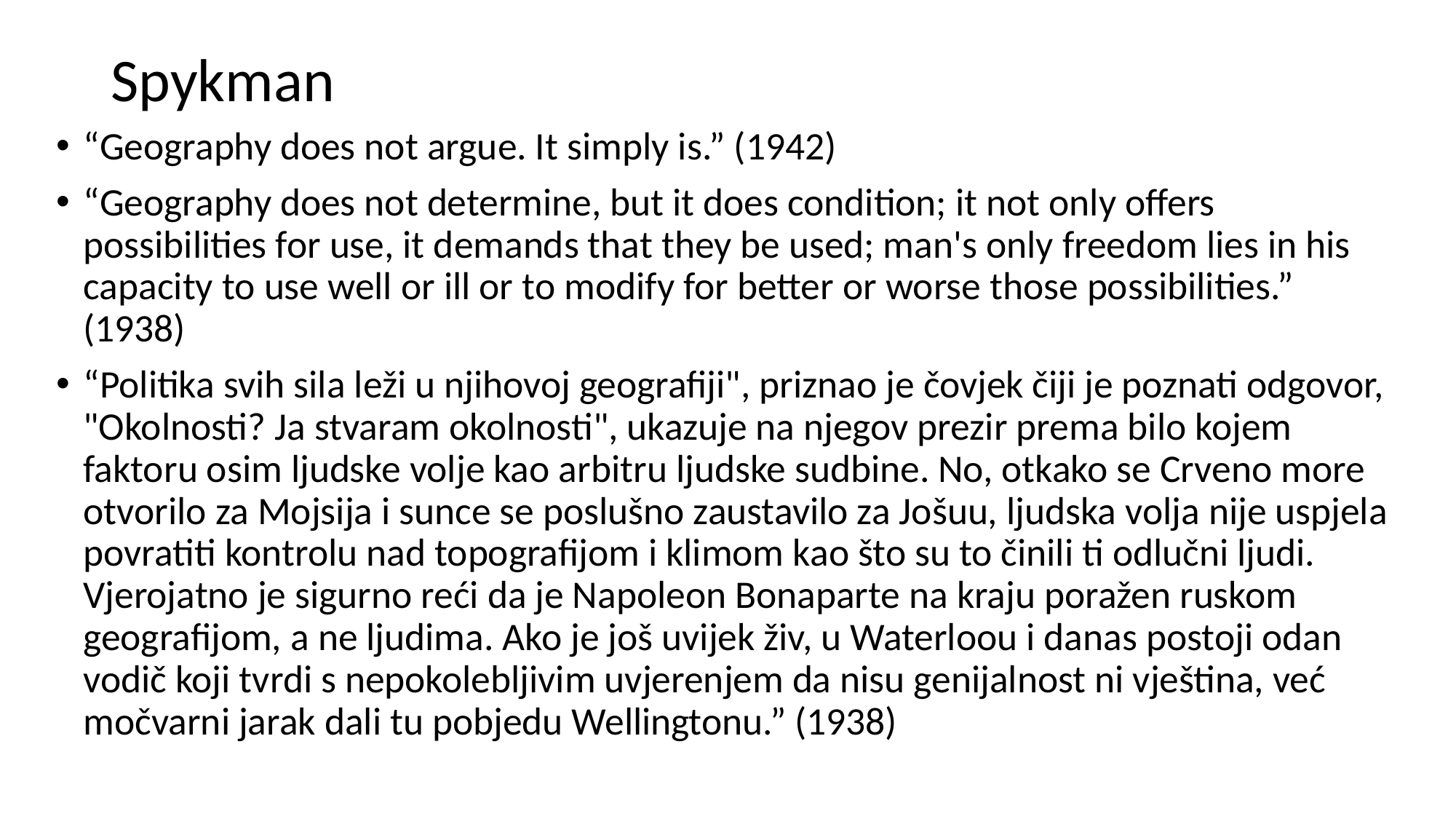

# Spykman
“Geography does not argue. It simply is.” (1942)
“Geography does not determine, but it does condition; it not only offers possibilities for use, it demands that they be used; man's only freedom lies in his capacity to use well or ill or to modify for better or worse those possibilities.” (1938)
“Politika svih sila leži u njihovoj geografiji", priznao je čovjek čiji je poznati odgovor, "Okolnosti? Ja stvaram okolnosti", ukazuje na njegov prezir prema bilo kojem faktoru osim ljudske volje kao arbitru ljudske sudbine. No, otkako se Crveno more otvorilo za Mojsija i sunce se poslušno zaustavilo za Jošuu, ljudska volja nije uspjela povratiti kontrolu nad topografijom i klimom kao što su to činili ti odlučni ljudi. Vjerojatno je sigurno reći da je Napoleon Bonaparte na kraju poražen ruskom geografijom, a ne ljudima. Ako je još uvijek živ, u Waterloou i danas postoji odan vodič koji tvrdi s nepokolebljivim uvjerenjem da nisu genijalnost ni vještina, već močvarni jarak dali tu pobjedu Wellingtonu.” (1938)